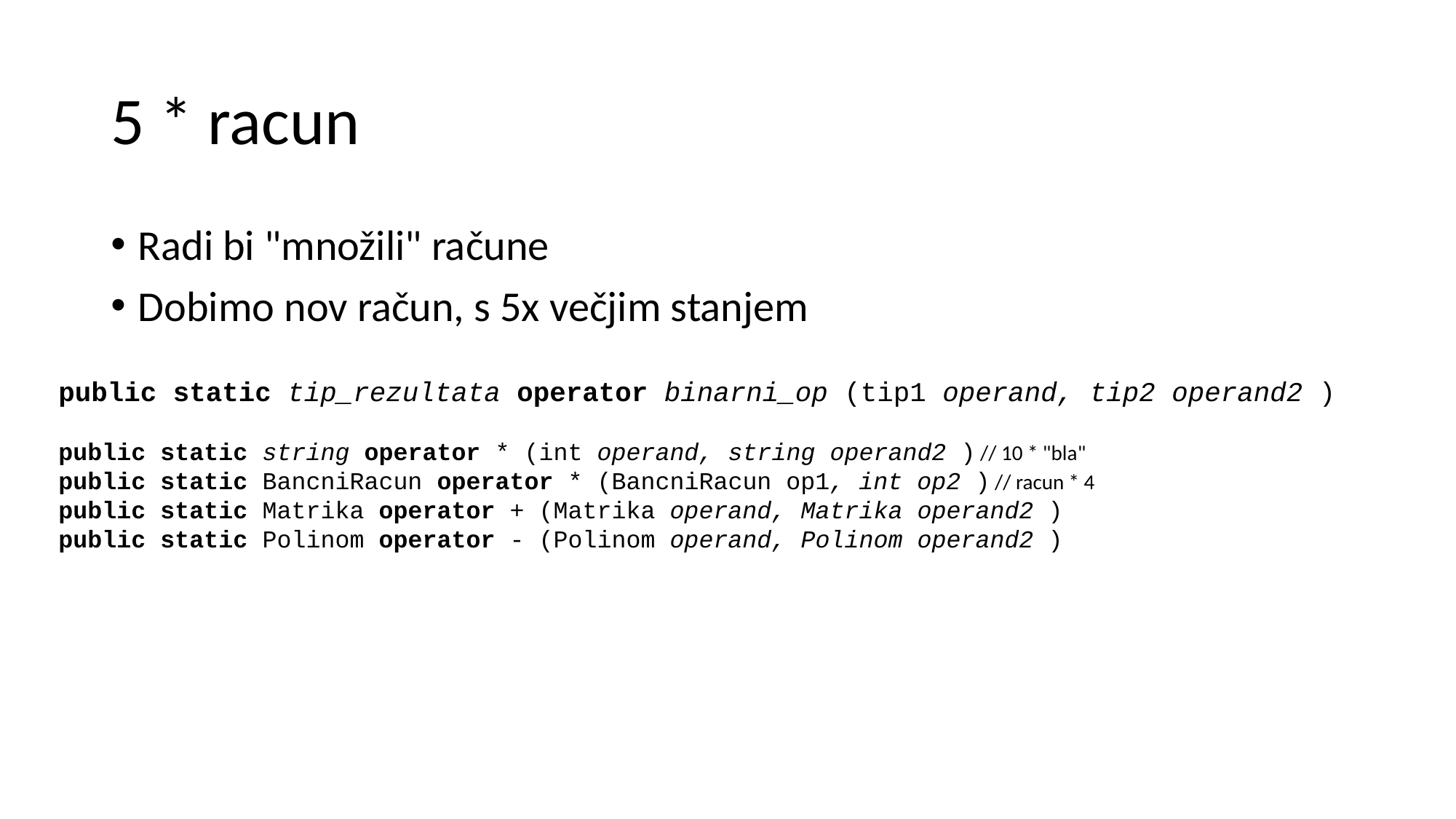

# 5 * racun
Radi bi "množili" račune
Dobimo nov račun, s 5x večjim stanjem

public static tip_rezultata operator binarni_op (tip1 operand, tip2 operand2 )

public static string operator * (int operand, string operand2 ) // 10 * "bla"
public static BancniRacun operator * (BancniRacun op1, int op2 ) // racun * 4
public static Matrika operator + (Matrika operand, Matrika operand2 )
public static Polinom operator - (Polinom operand, Polinom operand2 )